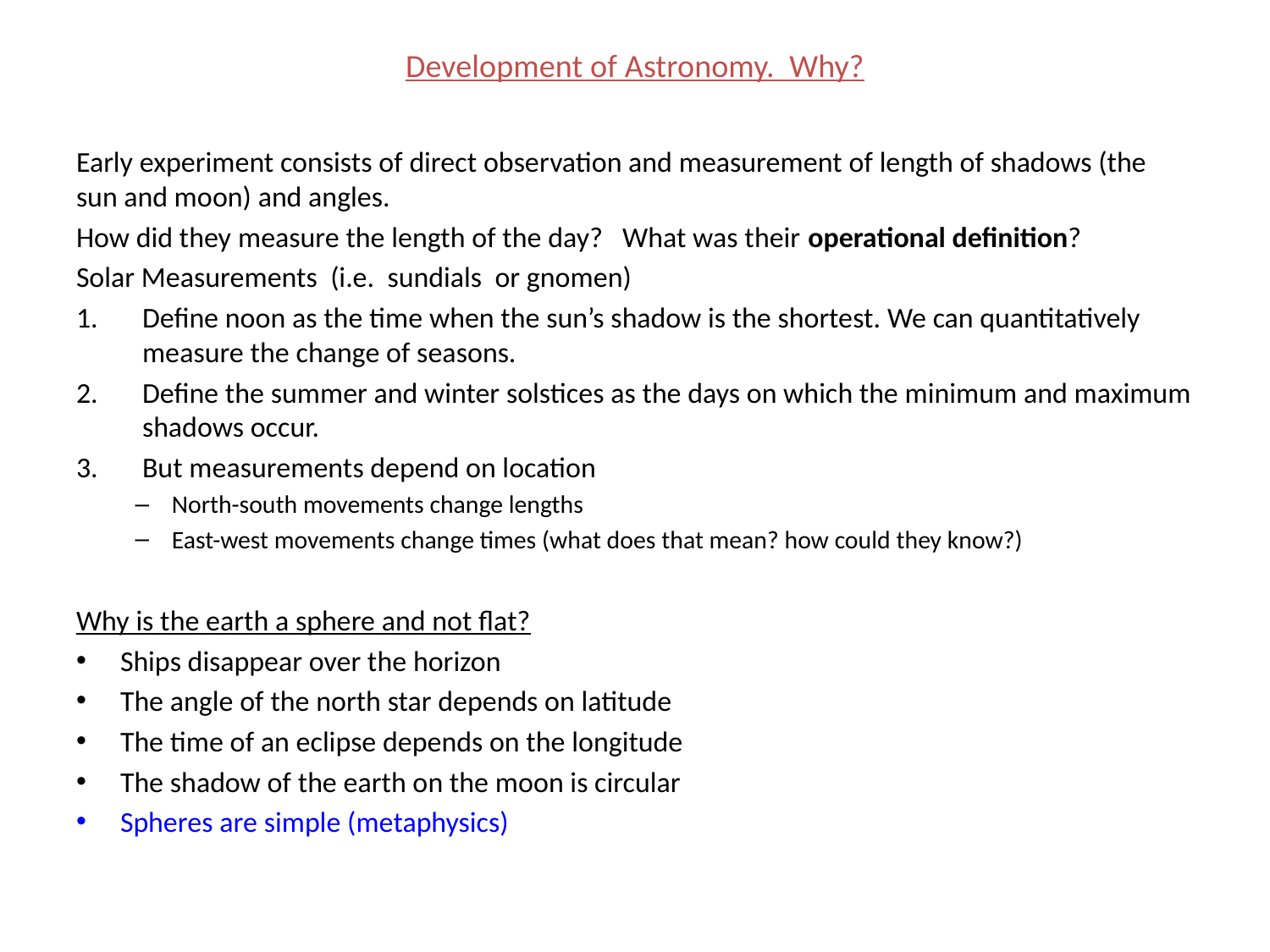

# Development of Astronomy.  Why?
Early experiment consists of direct observation and measurement of length of shadows (the sun and moon) and angles.
How did they measure the length of the day?   What was their operational definition?
Solar Measurements  (i.e.  sundials  or gnomen)
Define noon as the time when the sun’s shadow is the shortest. We can quantitatively measure the change of seasons.
Define the summer and winter solstices as the days on which the minimum and maximum shadows occur.
But measurements depend on location
North-south movements change lengths
East-west movements change times (what does that mean? how could they know?)

Why is the earth a sphere and not flat?
Ships disappear over the horizon
The angle of the north star depends on latitude
The time of an eclipse depends on the longitude
The shadow of the earth on the moon is circular
Spheres are simple (metaphysics)